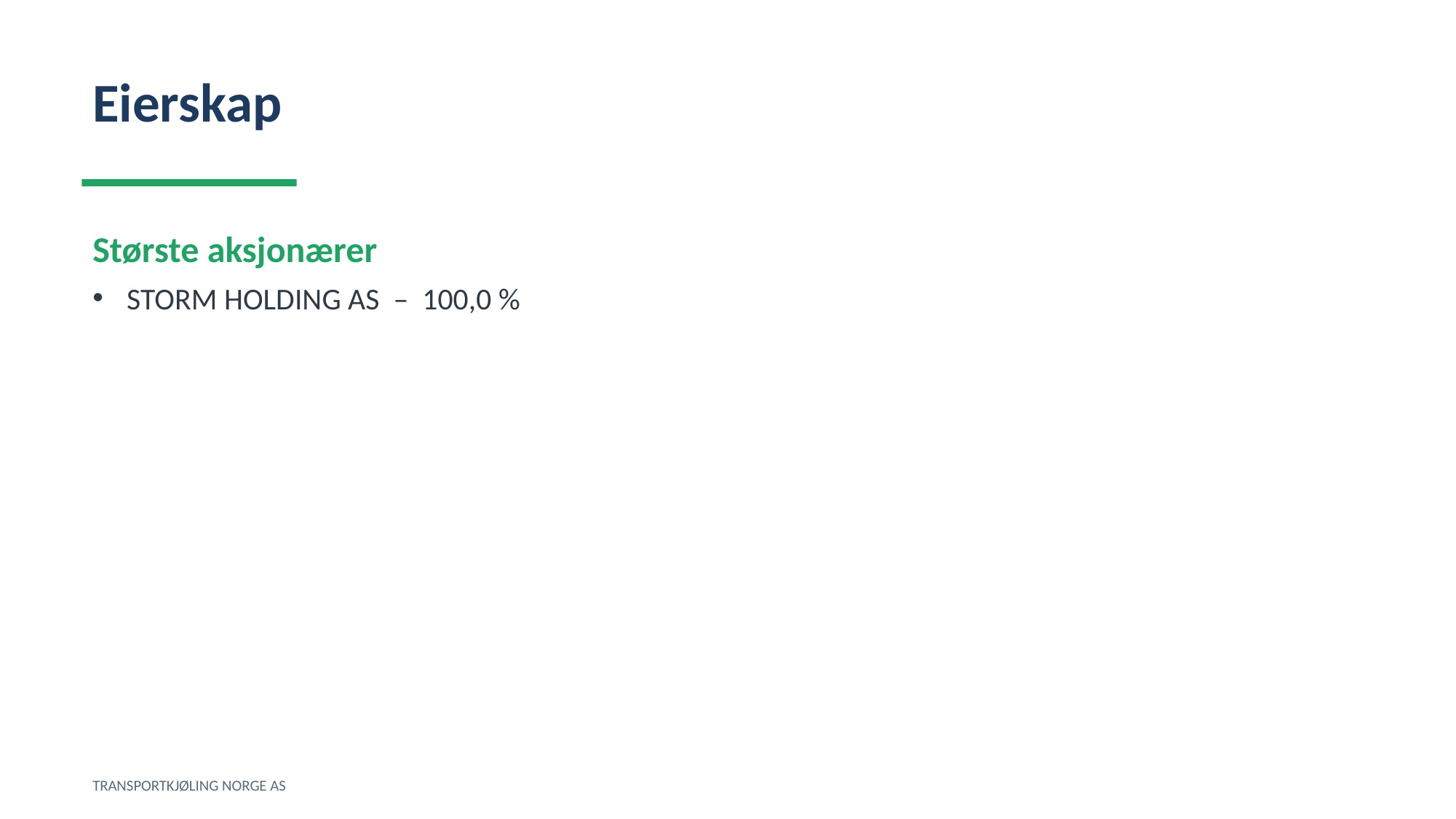

Eierskap

Største aksjonærer
STORM HOLDING AS  –  100,0 %
TRANSPORTKJØLING NORGE AS